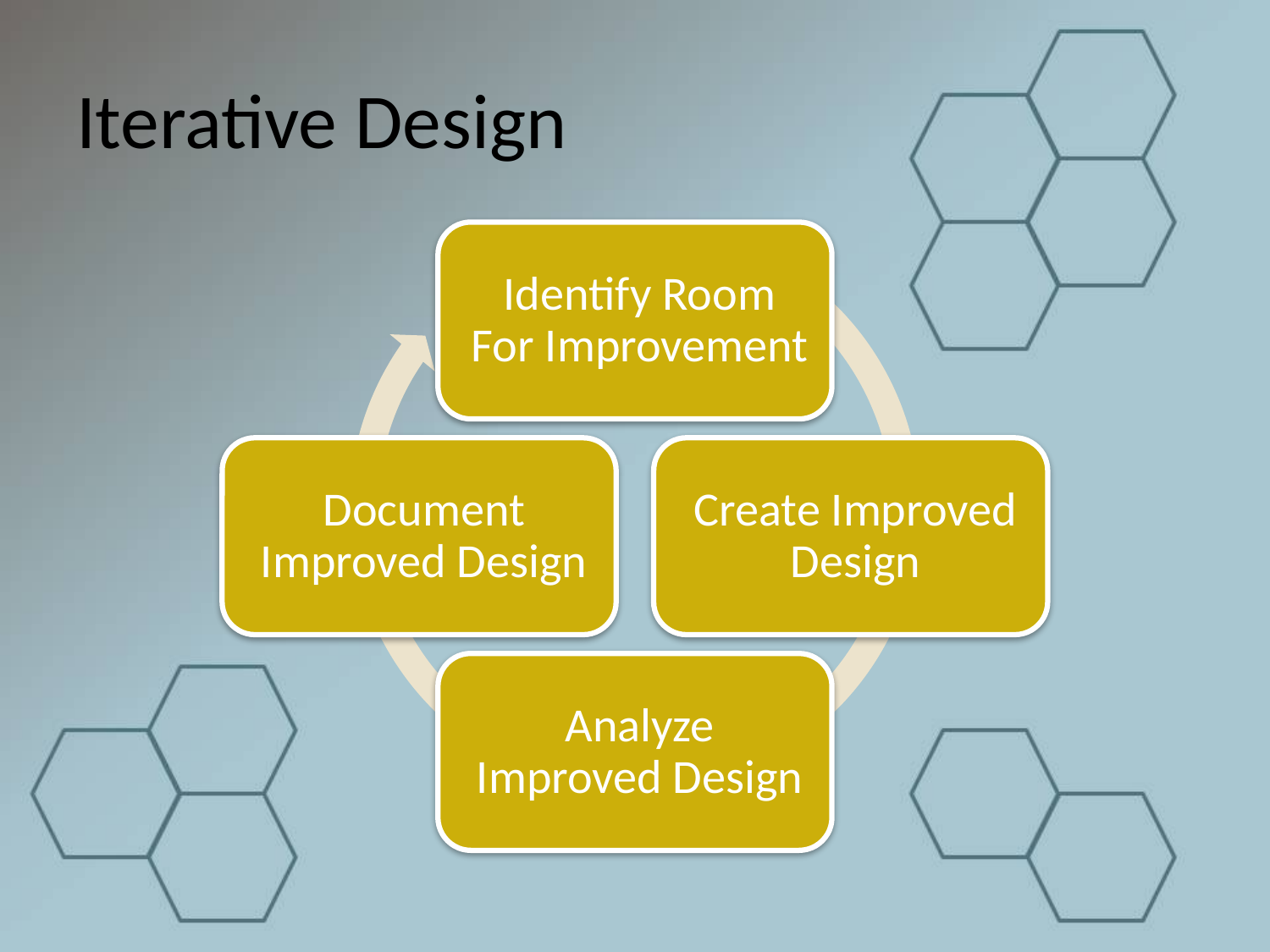

# Iterative Design
Identify Room For Improvement
Create Improved Design
Analyze Improved Design
Document Improved Design